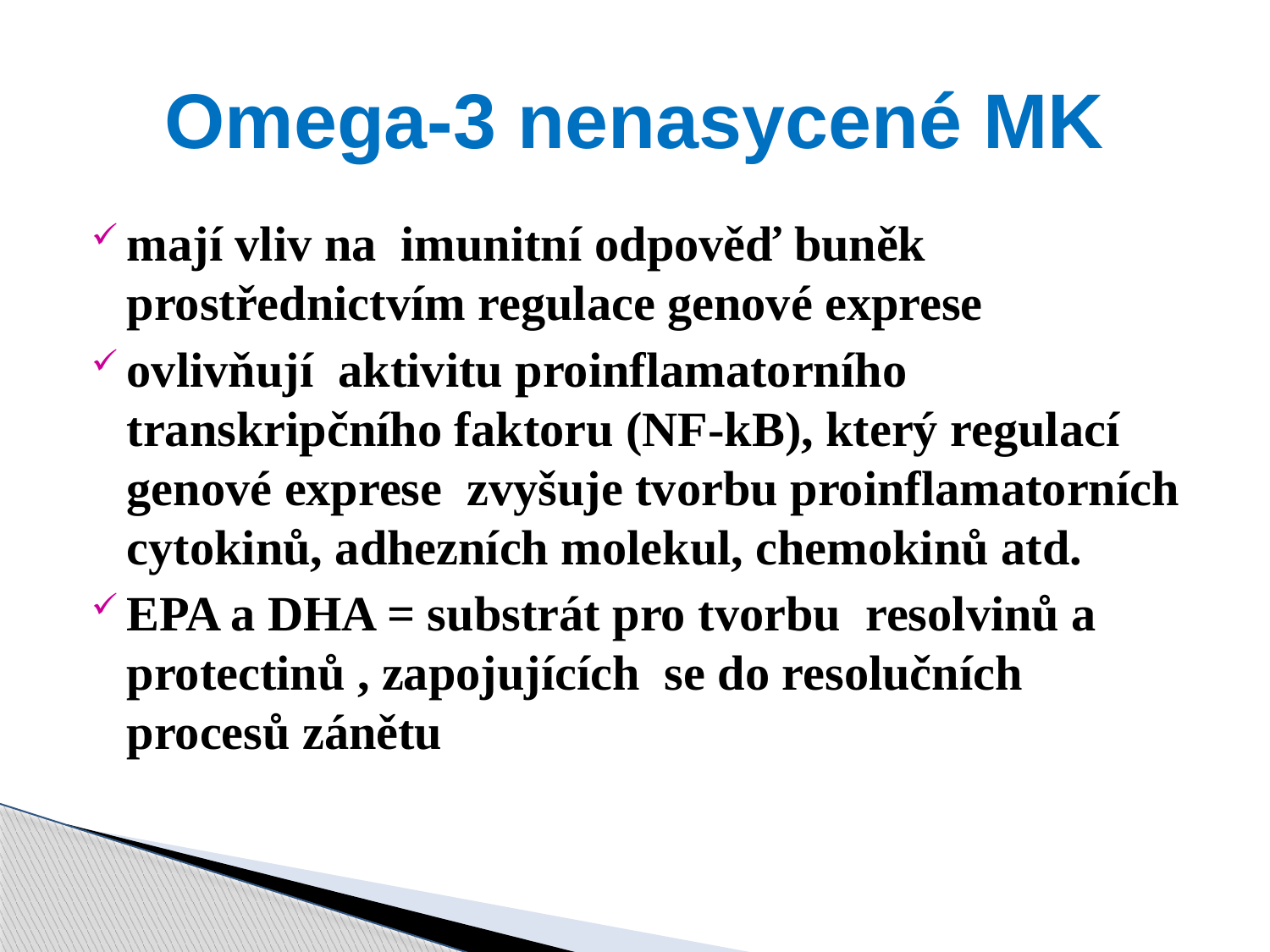

# Omega-3 nenasycené MK
mají vliv na  imunitní odpověď buněk prostřednictvím regulace genové exprese
ovlivňují  aktivitu proinflamatorního transkripčního faktoru (NF-kB), který regulací genové exprese  zvyšuje tvorbu proinflamatorních cytokinů, adhezních molekul, chemokinů atd.
EPA a DHA = substrát pro tvorbu  resolvinů a protectinů , zapojujících  se do resolučních procesů zánětu